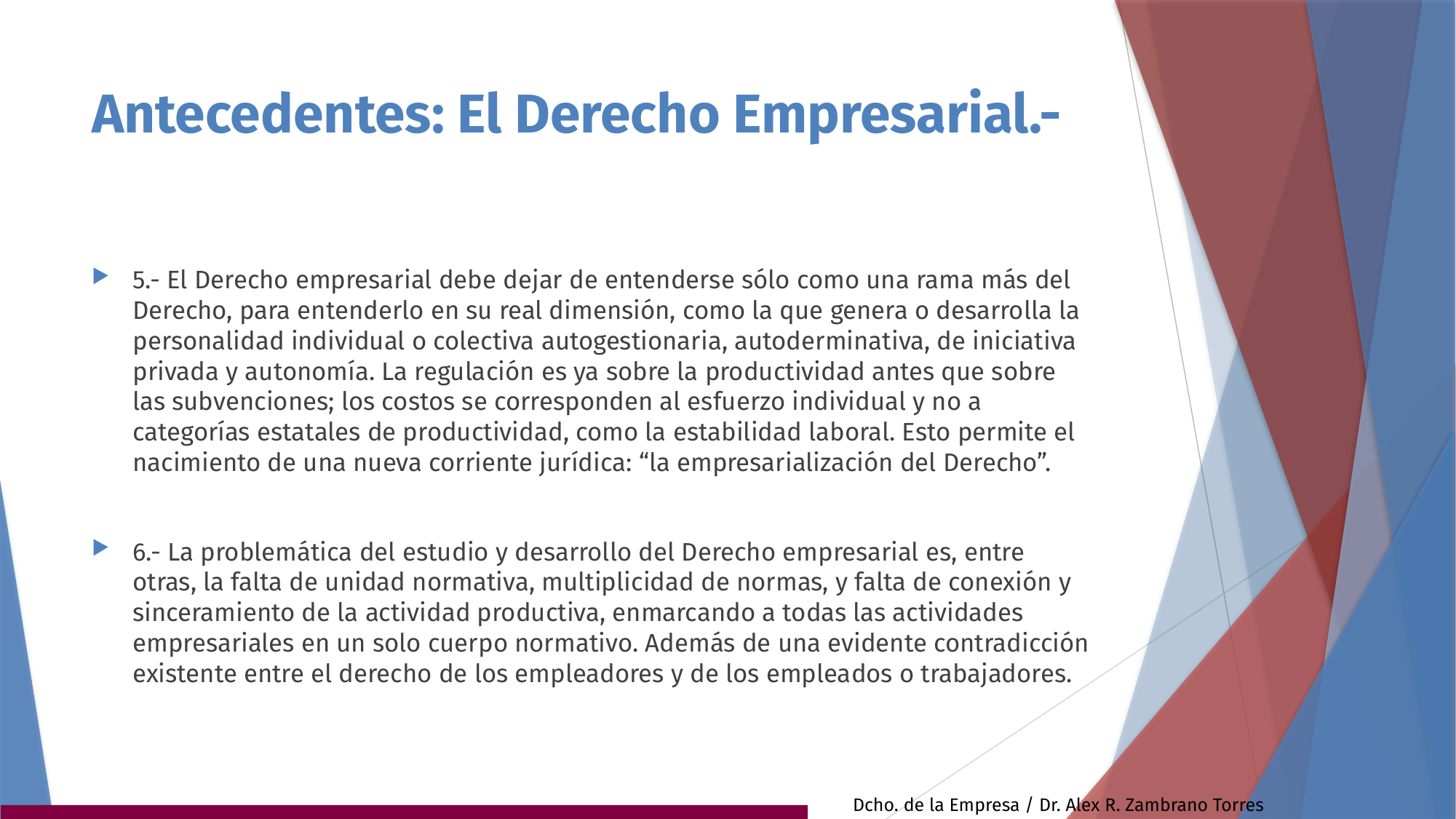

# Antecedentes: El Derecho Empresarial.-
5.- El Derecho empresarial debe dejar de entenderse sólo como una rama más del Derecho, para entenderlo en su real dimensión, como la que genera o desarrolla la personalidad individual o colectiva autogestionaria, autoderminativa, de iniciativa privada y autonomía. La regulación es ya sobre la productividad antes que sobre las subvenciones; los costos se corresponden al esfuerzo individual y no a categorías estatales de productividad, como la estabilidad laboral. Esto permite el nacimiento de una nueva corriente jurídica: “la empresarialización del Derecho”.

6.- La problemática del estudio y desarrollo del Derecho empresarial es, entre otras, la falta de unidad normativa, multiplicidad de normas, y falta de conexión y sinceramiento de la actividad productiva, enmarcando a todas las actividades empresariales en un solo cuerpo normativo. Además de una evidente contradicción existente entre el derecho de los empleadores y de los empleados o trabajadores.